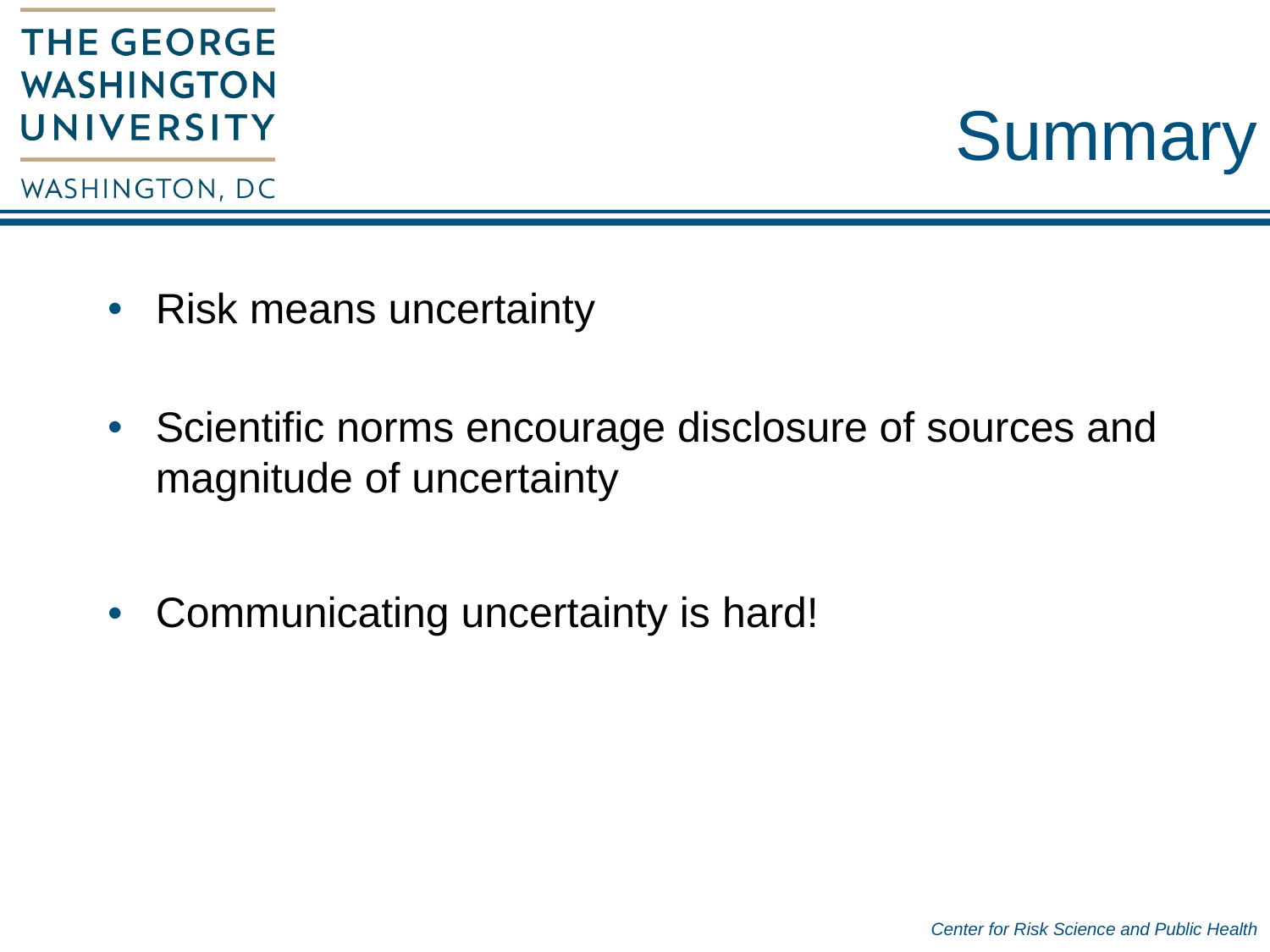

# Summary
Risk means uncertainty

Scientific norms encourage disclosure of sources and magnitude of uncertainty

Communicating uncertainty is hard!